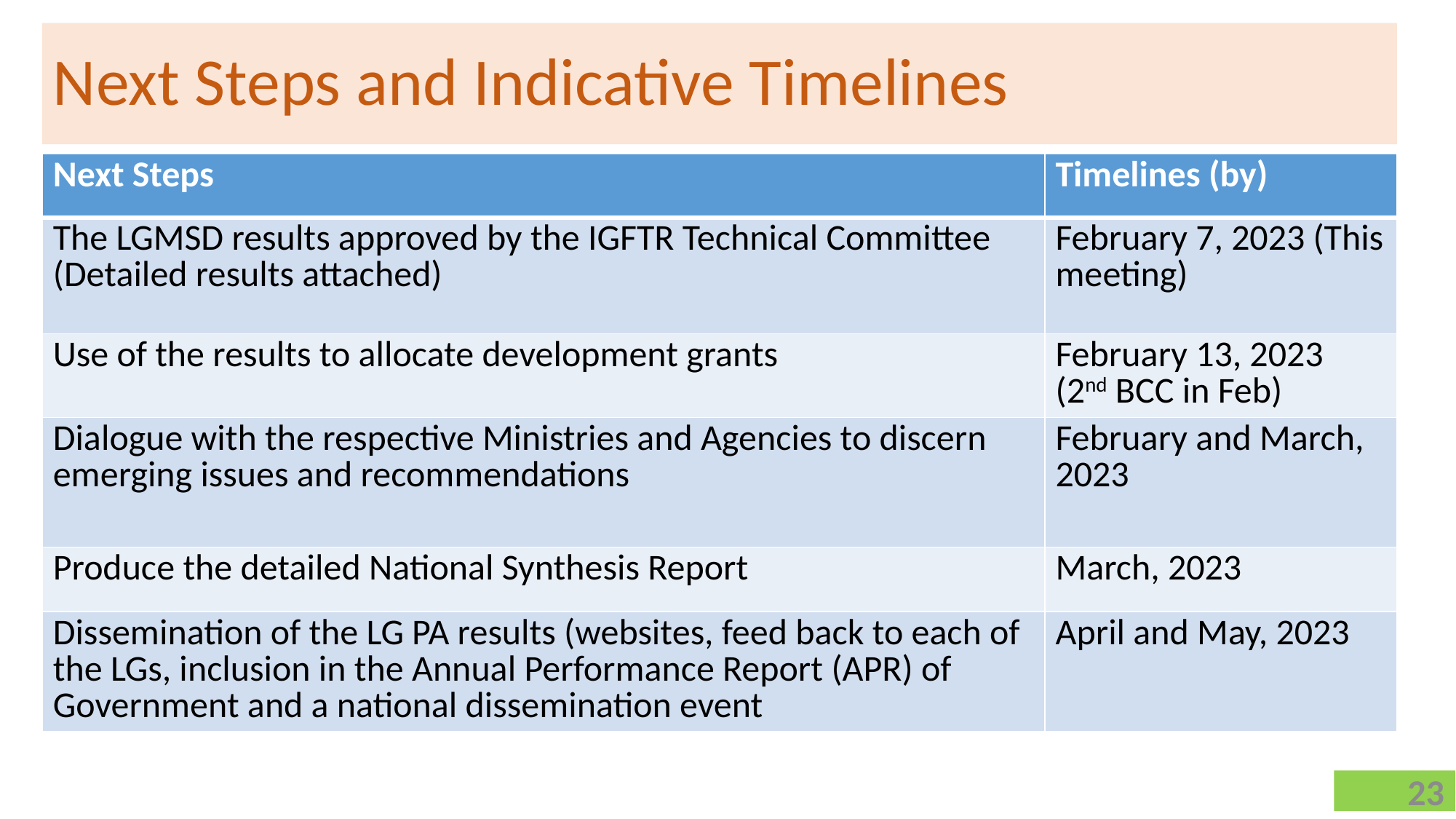

# Next Steps and Indicative Timelines
| Next Steps | Timelines (by) |
| --- | --- |
| The LGMSD results approved by the IGFTR Technical Committee (Detailed results attached) | February 7, 2023 (This meeting) |
| Use of the results to allocate development grants | February 13, 2023 (2nd BCC in Feb) |
| Dialogue with the respective Ministries and Agencies to discern emerging issues and recommendations | February and March, 2023 |
| Produce the detailed National Synthesis Report | March, 2023 |
| Dissemination of the LG PA results (websites, feed back to each of the LGs, inclusion in the Annual Performance Report (APR) of Government and a national dissemination event | April and May, 2023 |
23